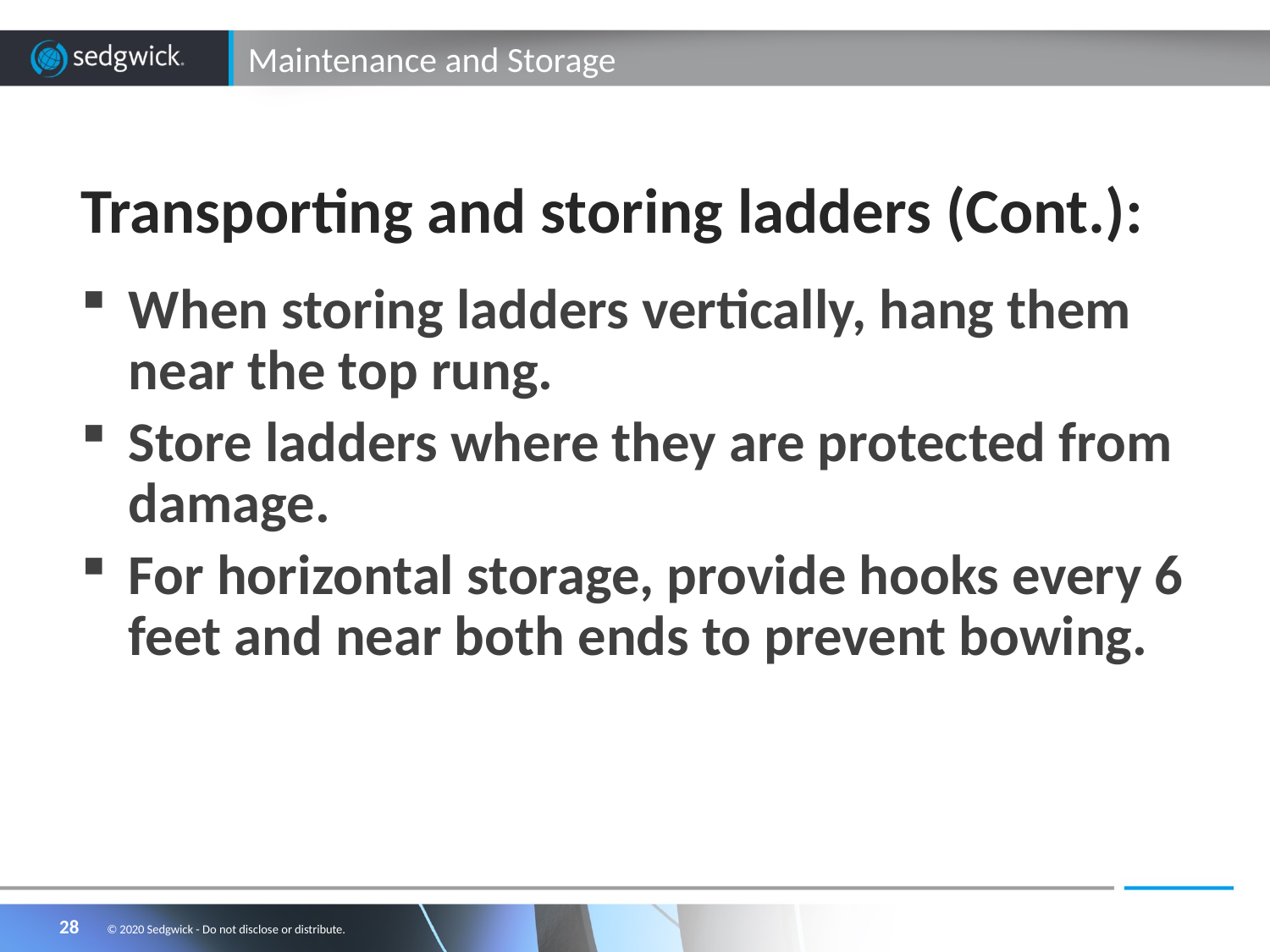

# Maintenance and Storage
Transporting and storing ladders (Cont.):

When storing ladders vertically, hang them near the top rung.
Store ladders where they are protected from damage.
For horizontal storage, provide hooks every 6 feet and near both ends to prevent bowing.